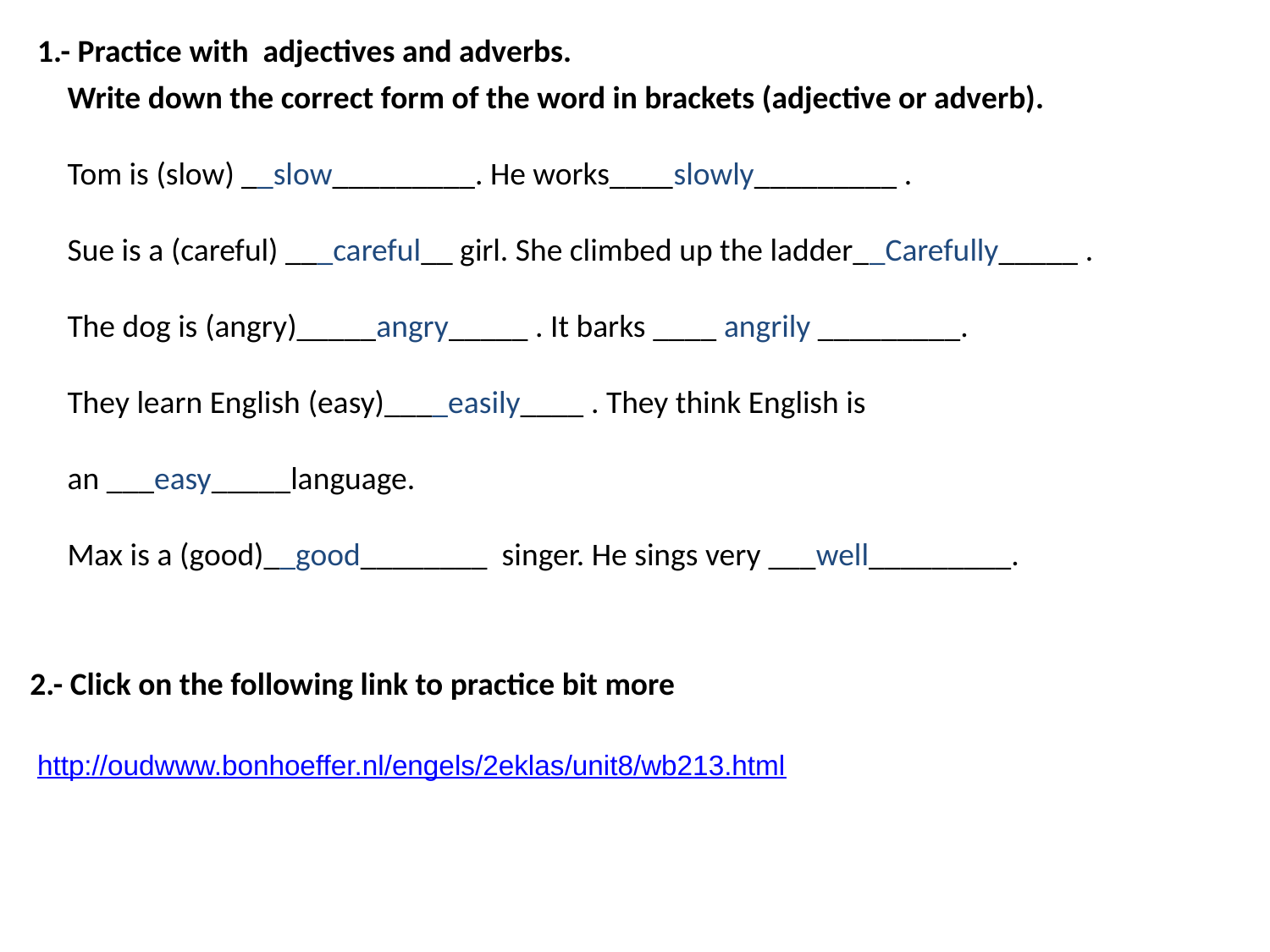

1.- Practice with  adjectives and adverbs.
Write down the correct form of the word in brackets (adjective or adverb).
Tom is (slow) __slow_________. He works____slowly_________ .
Sue is a (careful) ___careful__ girl. She climbed up the ladder__Carefully_____ .
The dog is (angry)_____angry_____ . It barks ____ angrily _________.
They learn English (easy)____easily____ . They think English is an ___easy_____language.
Max is a (good)__good________  singer. He sings very ___well_________.
2.- Click on the following link to practice bit more
http://oudwww.bonhoeffer.nl/engels/2eklas/unit8/wb213.html